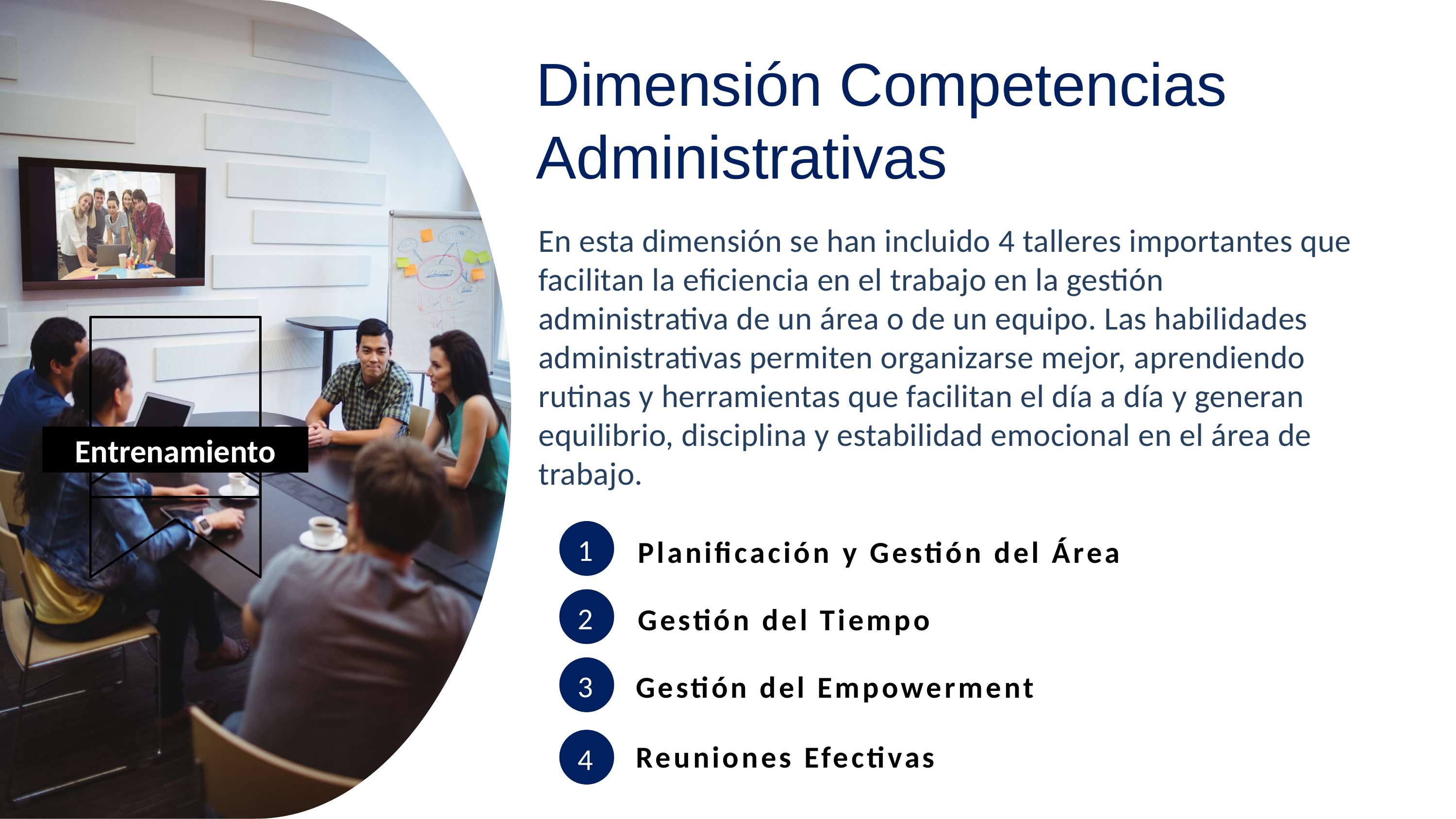

Dimensión Competencias Administrativas
En esta dimensión se han incluido 4 talleres importantes que facilitan la eficiencia en el trabajo en la gestión administrativa de un área o de un equipo. Las habilidades administrativas permiten organizarse mejor, aprendiendo rutinas y herramientas que facilitan el día a día y generan equilibrio, disciplina y estabilidad emocional en el área de trabajo.

Entrenamiento

1
Planificación y Gestión del Área

2
Gestión del Tiempo

3
Gestión del Empowerment
Reuniones Efectivas

4